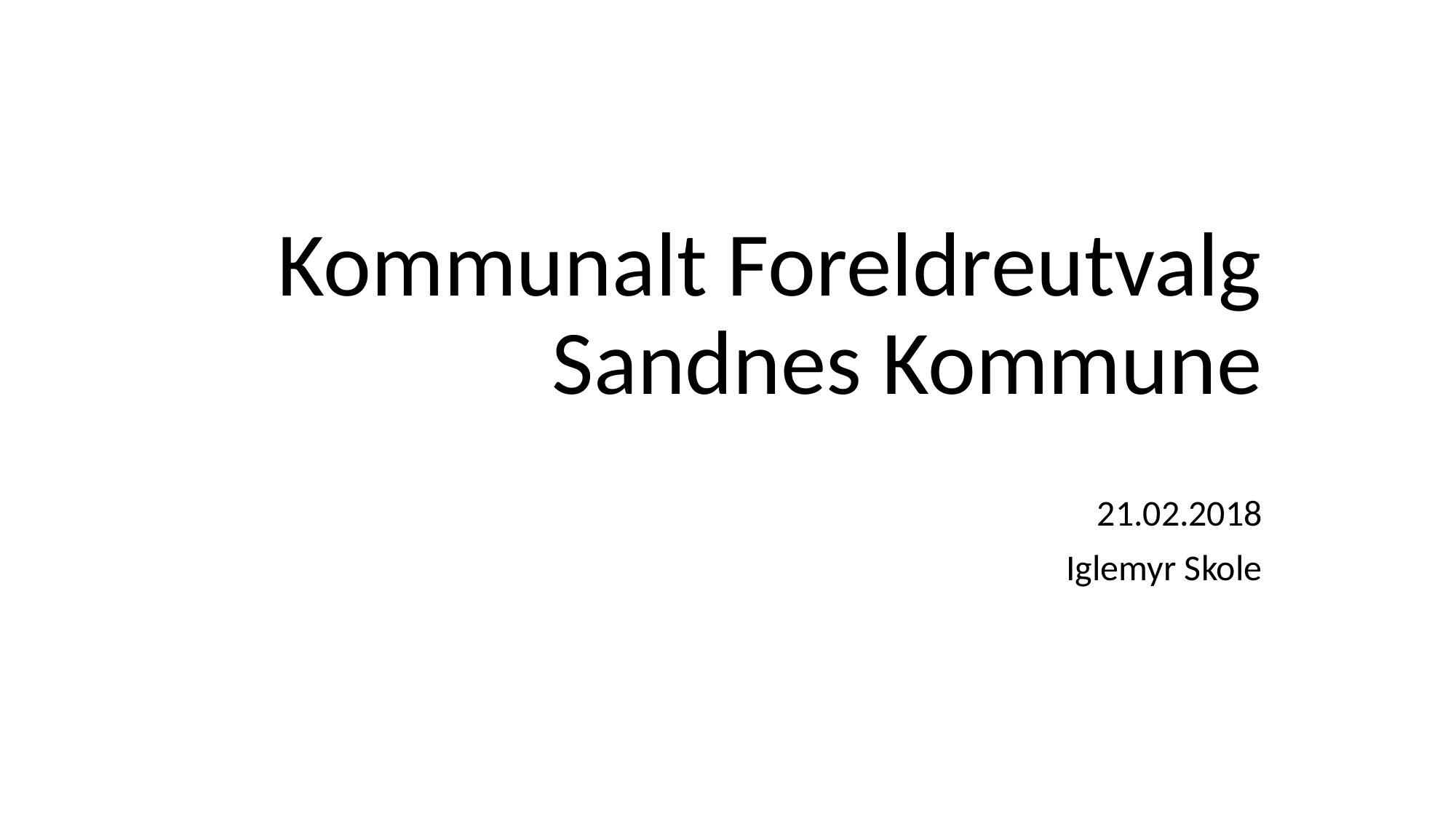

# Kommunalt Foreldreutvalg Sandnes Kommune

21.02.2018
Iglemyr Skole